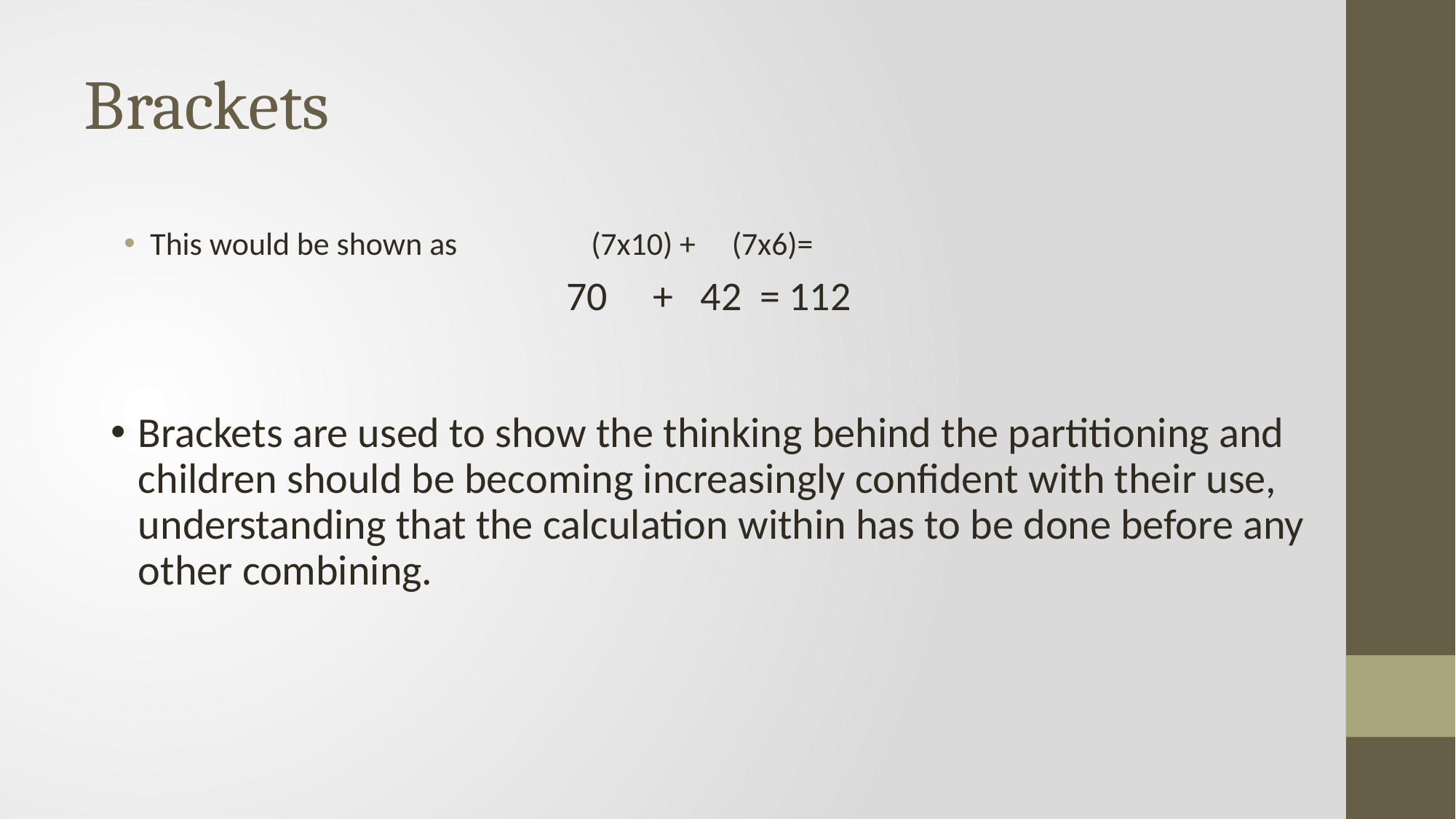

# Brackets
This would be shown as 	   (7x10) +     (7x6)=
    70	  +   42  = 112

Brackets are used to show the thinking behind the partitioning and children should be becoming increasingly confident with their use, understanding that the calculation within has to be done before any other combining.